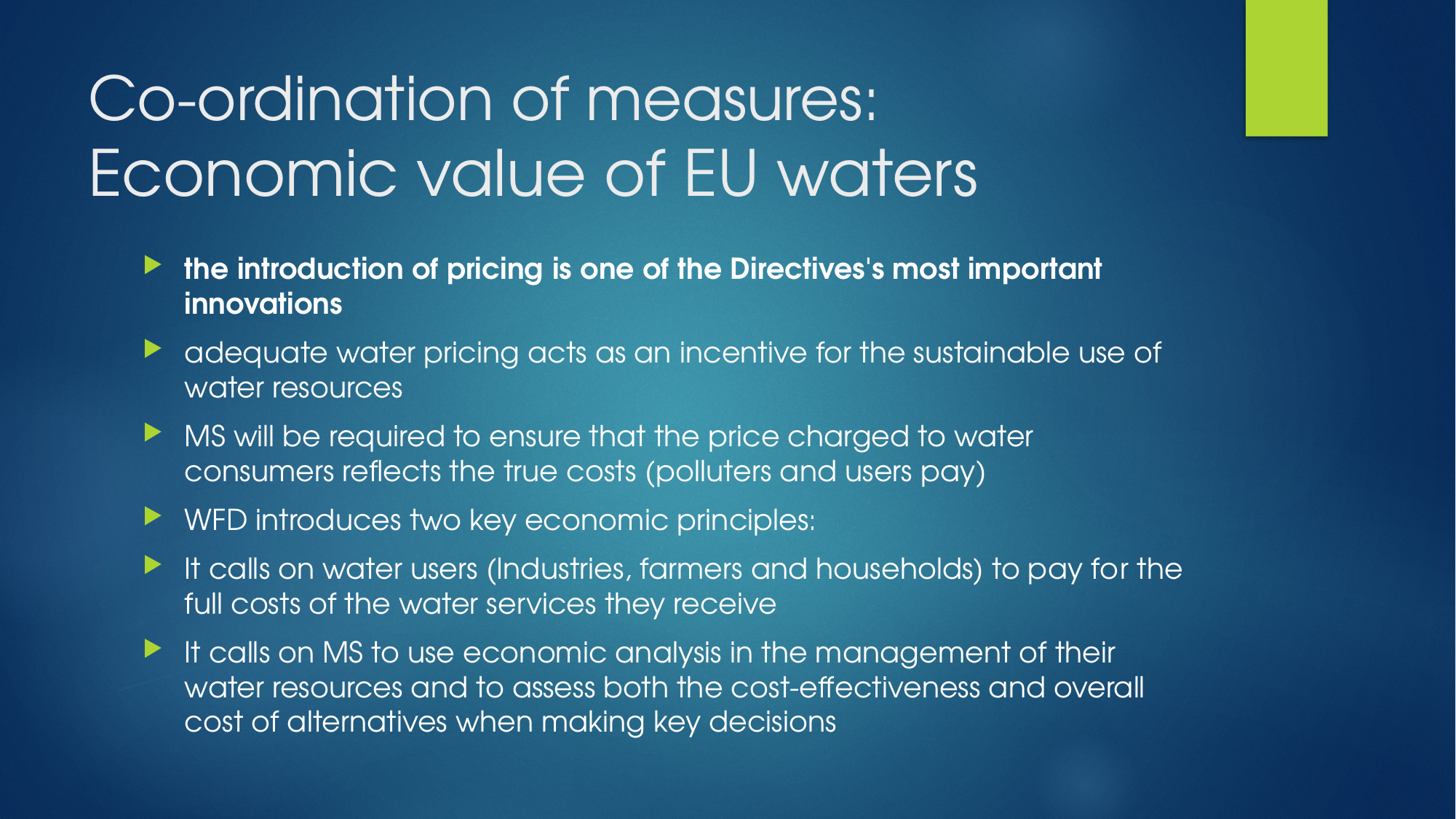

# Co-ordination of measures: Economic value of EU waters
the introduction of pricing is one of the Directives's most important innovations
adequate water pricing acts as an incentive for the sustainable use of water resources
MS will be required to ensure that the price charged to water consumers reflects the true costs (polluters and users pay)
WFD introduces two key economic principles:
It calls on water users (Industries, farmers and households) to pay for the full costs of the water services they receive
It calls on MS to use economic analysis in the management of their water resources and to assess both the cost-effectiveness and overall cost of alternatives when making key decisions